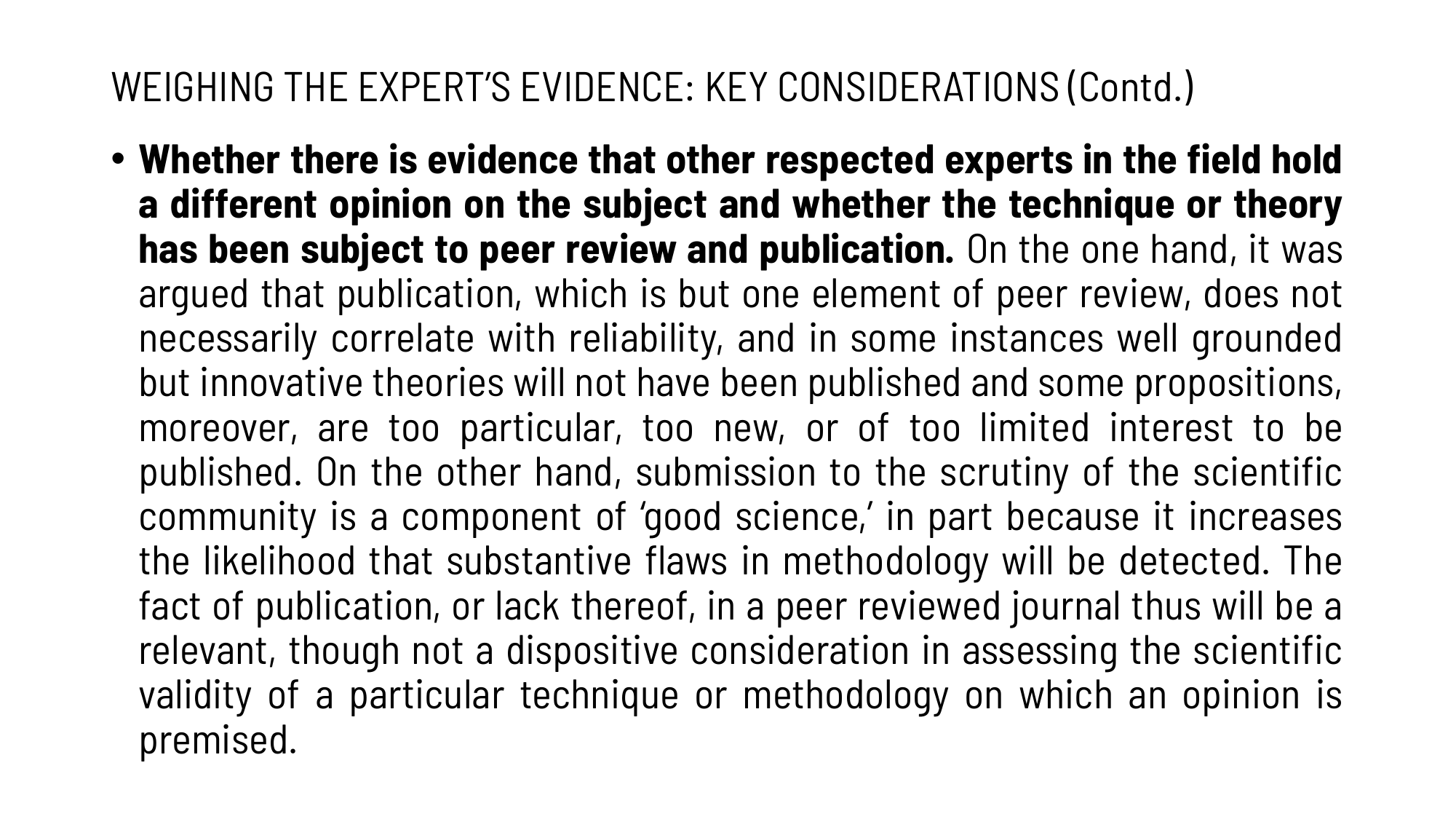

# WEIGHING THE EXPERT’S EVIDENCE: KEY CONSIDERATIONS (Contd.)
Whether there is evidence that other respected experts in the field hold a different opinion on the subject and whether the technique or theory has been subject to peer review and publication. On the one hand, it was argued that publication, which is but one element of peer review, does not necessarily correlate with reliability, and in some instances well grounded but innovative theories will not have been published and some propositions, moreover, are too particular, too new, or of too limited interest to be published. On the other hand, submission to the scrutiny of the scientific community is a component of ‘good science,’ in part because it increases the likelihood that substantive flaws in methodology will be detected. The fact of publication, or lack thereof, in a peer reviewed journal thus will be a relevant, though not a dispositive consideration in assessing the scientific validity of a particular technique or methodology on which an opinion is premised.